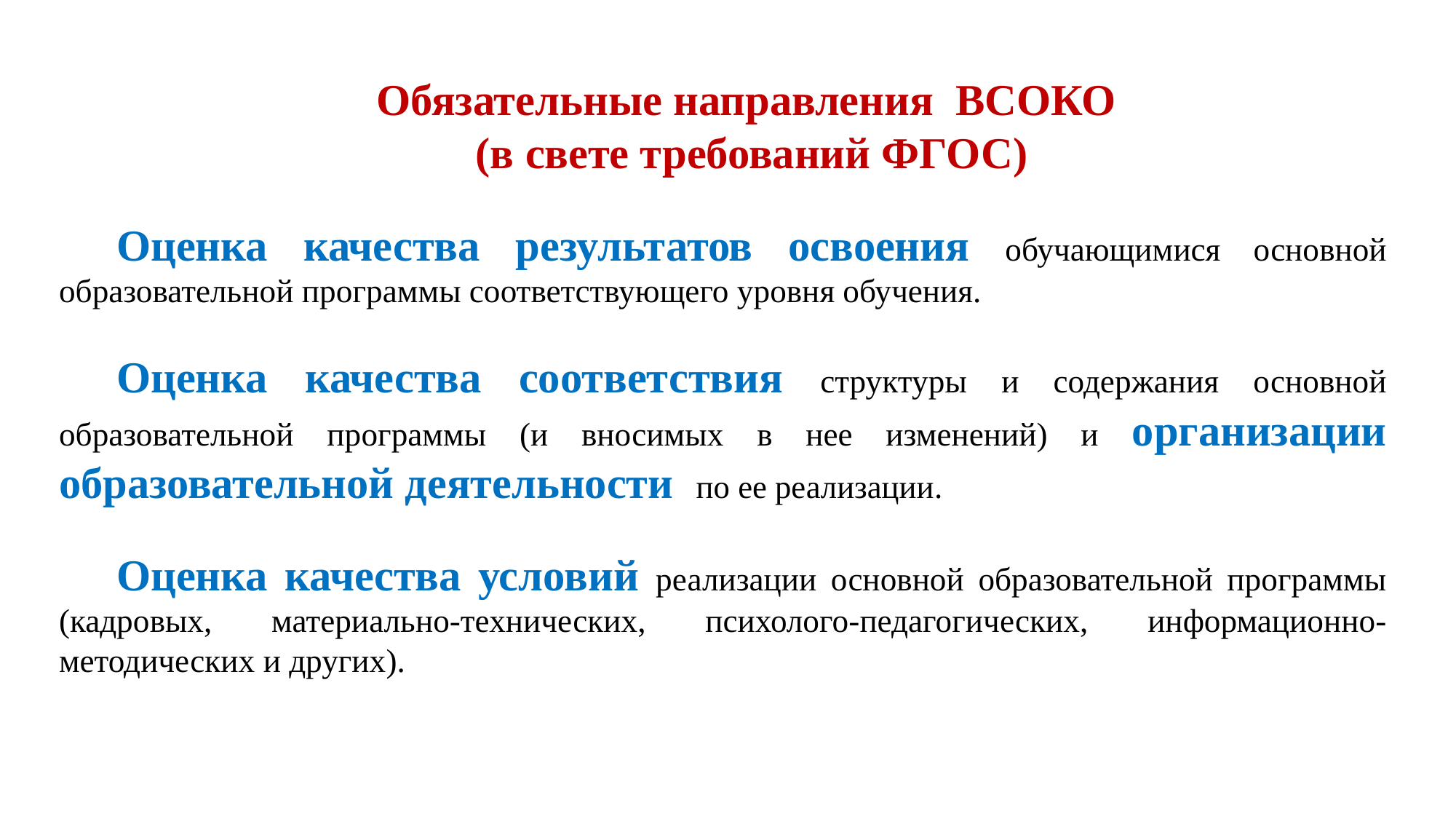

Обязательные направления  ВСОКО
(в свете требований ФГОС)

Оценка качества результатов освоения обучающимися основной образовательной программы соответствующего уровня обучения.

Оценка качества соответствия структуры и содержания основной образовательной программы (и вносимых в нее изменений) и организации образовательной деятельности  по ее реализации.

Оценка качества условий реализации основной образовательной программы (кадровых, материально-технических, психолого-педагогических, информационно-методических и других).